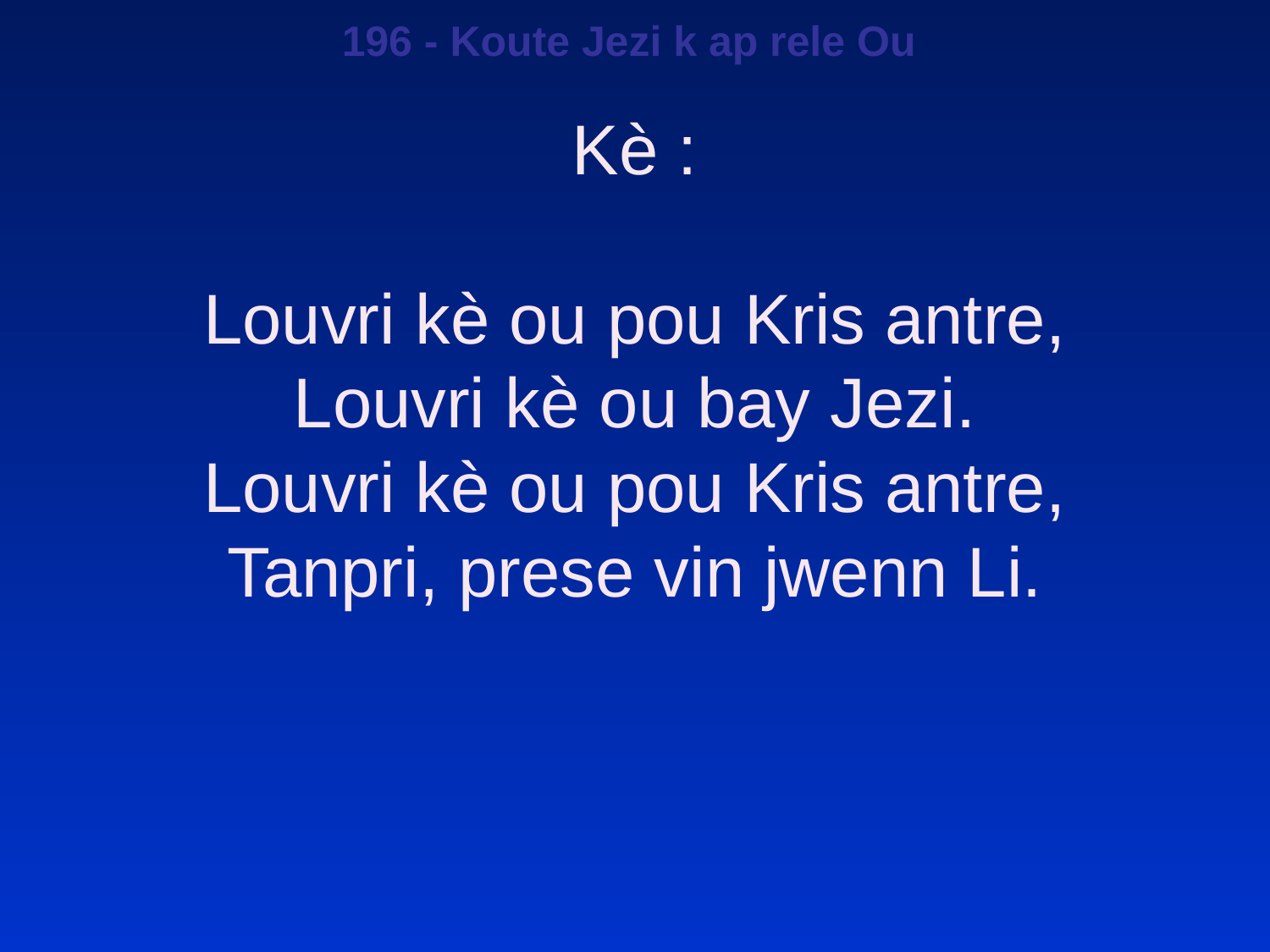

196 - Koute Jezi k ap rele Ou
Kè :

Louvri kè ou pou Kris antre,
Louvri kè ou bay Jezi.
Louvri kè ou pou Kris antre,
Tanpri, prese vin jwenn Li.